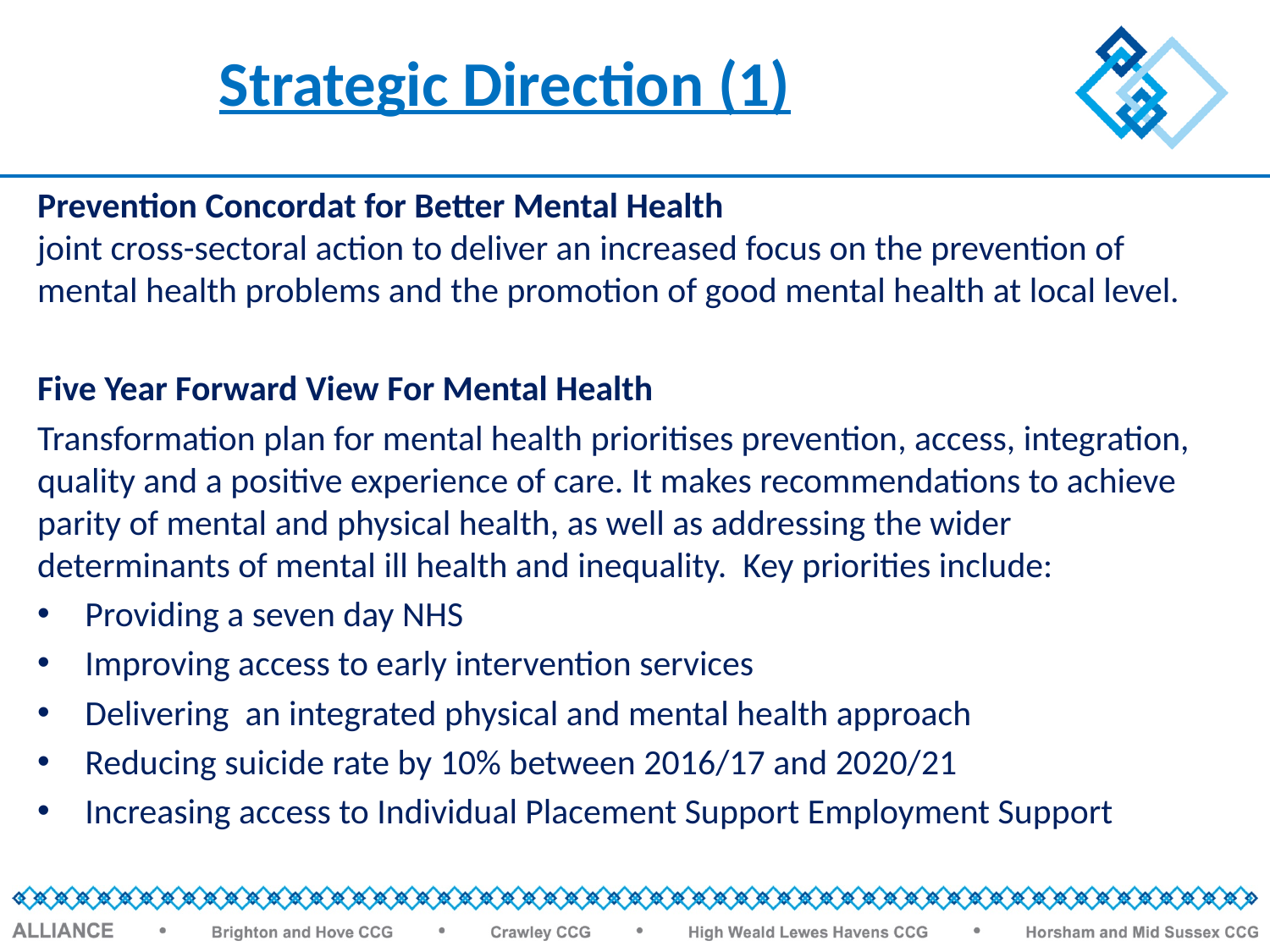

Strategic Direction (1)
Prevention Concordat for Better Mental Health
joint cross-sectoral action to deliver an increased focus on the prevention of mental health problems and the promotion of good mental health at local level.

Five Year Forward View For Mental Health
Transformation plan for mental health prioritises prevention, access, integration, quality and a positive experience of care. It makes recommendations to achieve parity of mental and physical health, as well as addressing the wider determinants of mental ill health and inequality.  Key priorities include:
Providing a seven day NHS
Improving access to early intervention services
Delivering  an integrated physical and mental health approach
Reducing suicide rate by 10% between 2016/17 and 2020/21
Increasing access to Individual Placement Support Employment Support